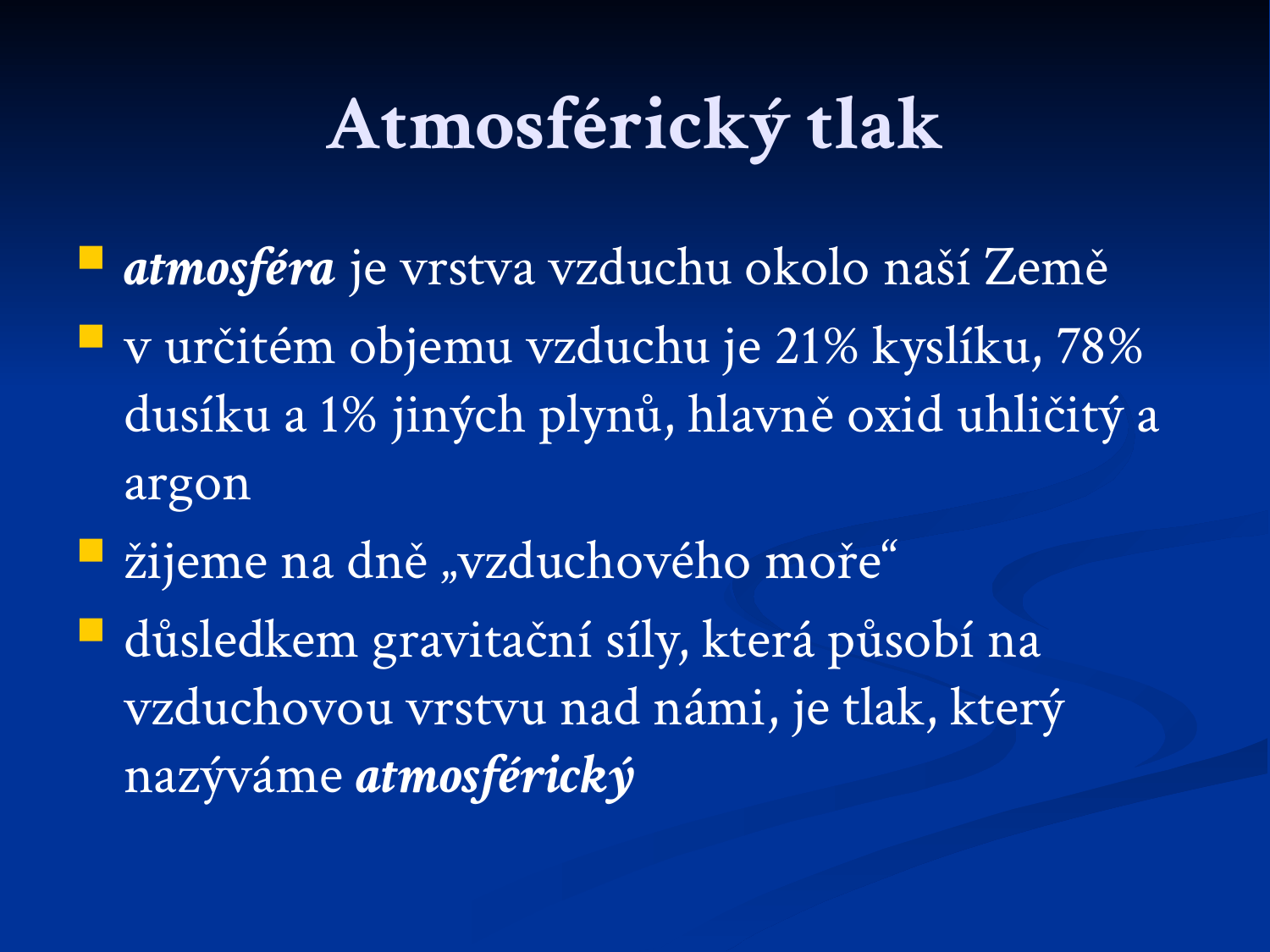

# Atmosférický tlak
atmosféra je vrstva vzduchu okolo naší Země
v určitém objemu vzduchu je 21% kyslíku, 78% dusíku a 1% jiných plynů, hlavně oxid uhličitý a argon
žijeme na dně „vzduchového moře“
důsledkem gravitační síly, která působí na vzduchovou vrstvu nad námi, je tlak, který nazýváme atmosférický